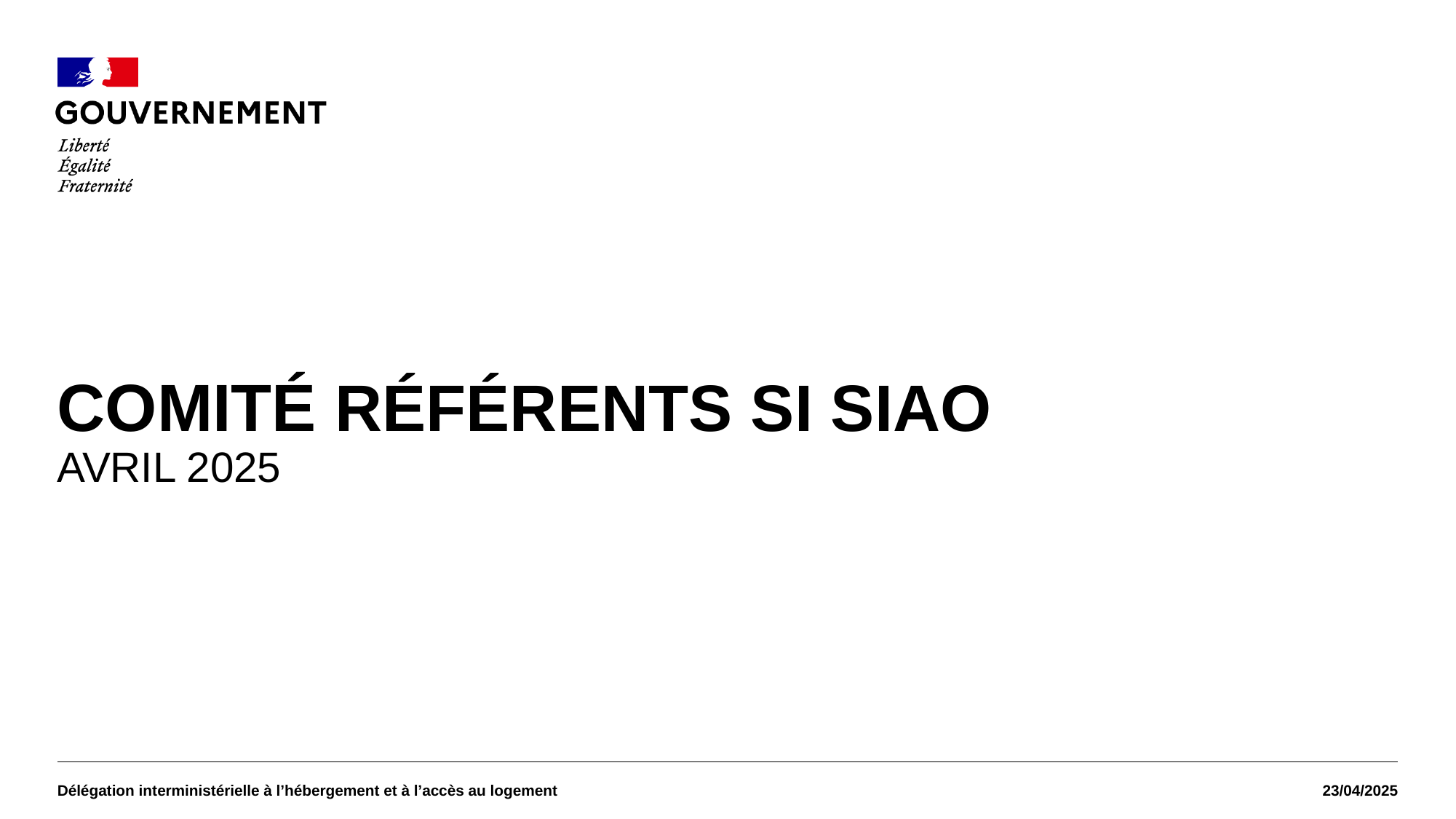

#
comité référents SI SIAO
AVRIL 2025
Délégation interministérielle à l’hébergement et à l’accès au logement
23/04/2025